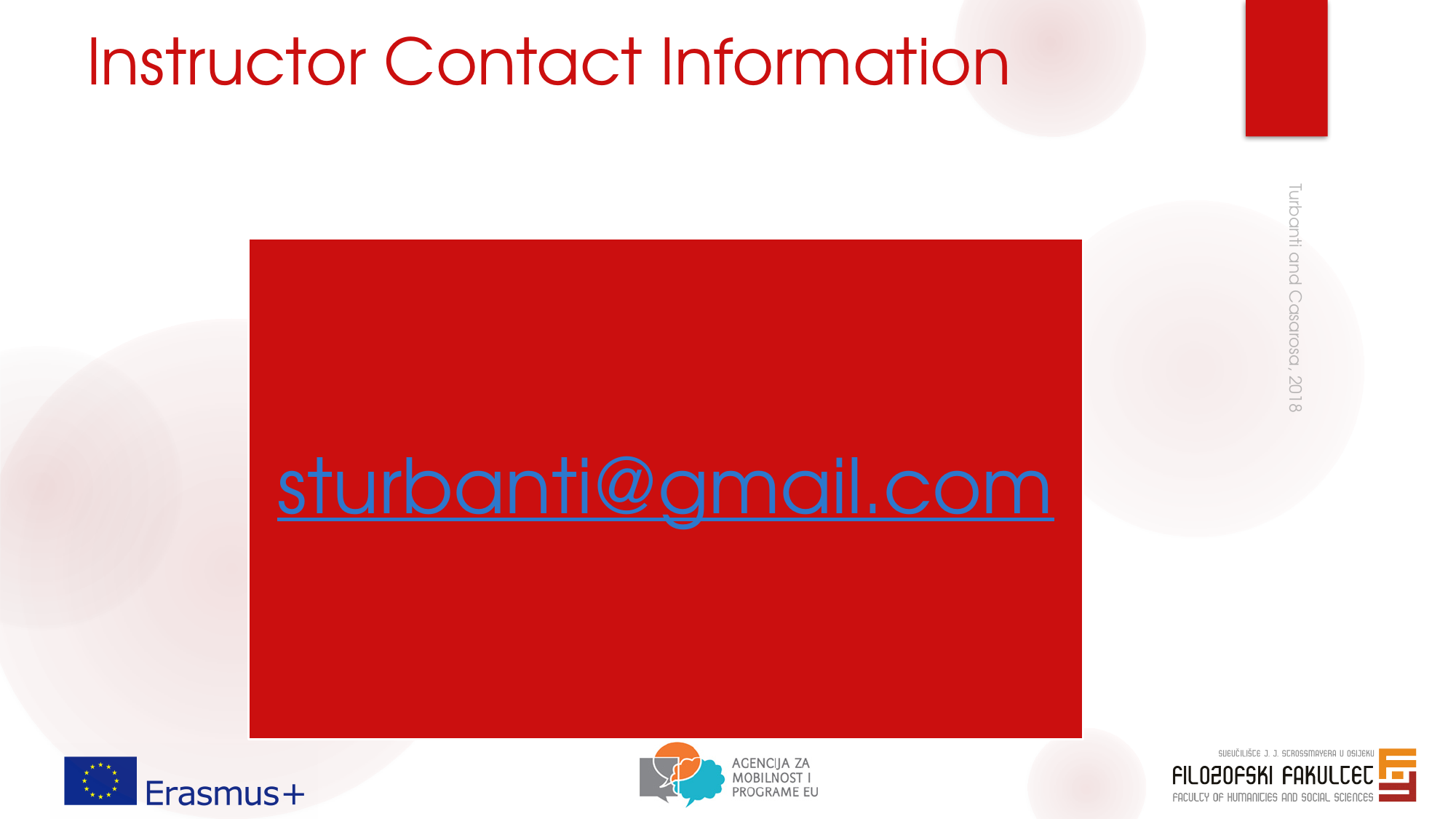

# Instructor Contact Information
sturbanti@gmail.com
Turbanti and Casarosa, 2018